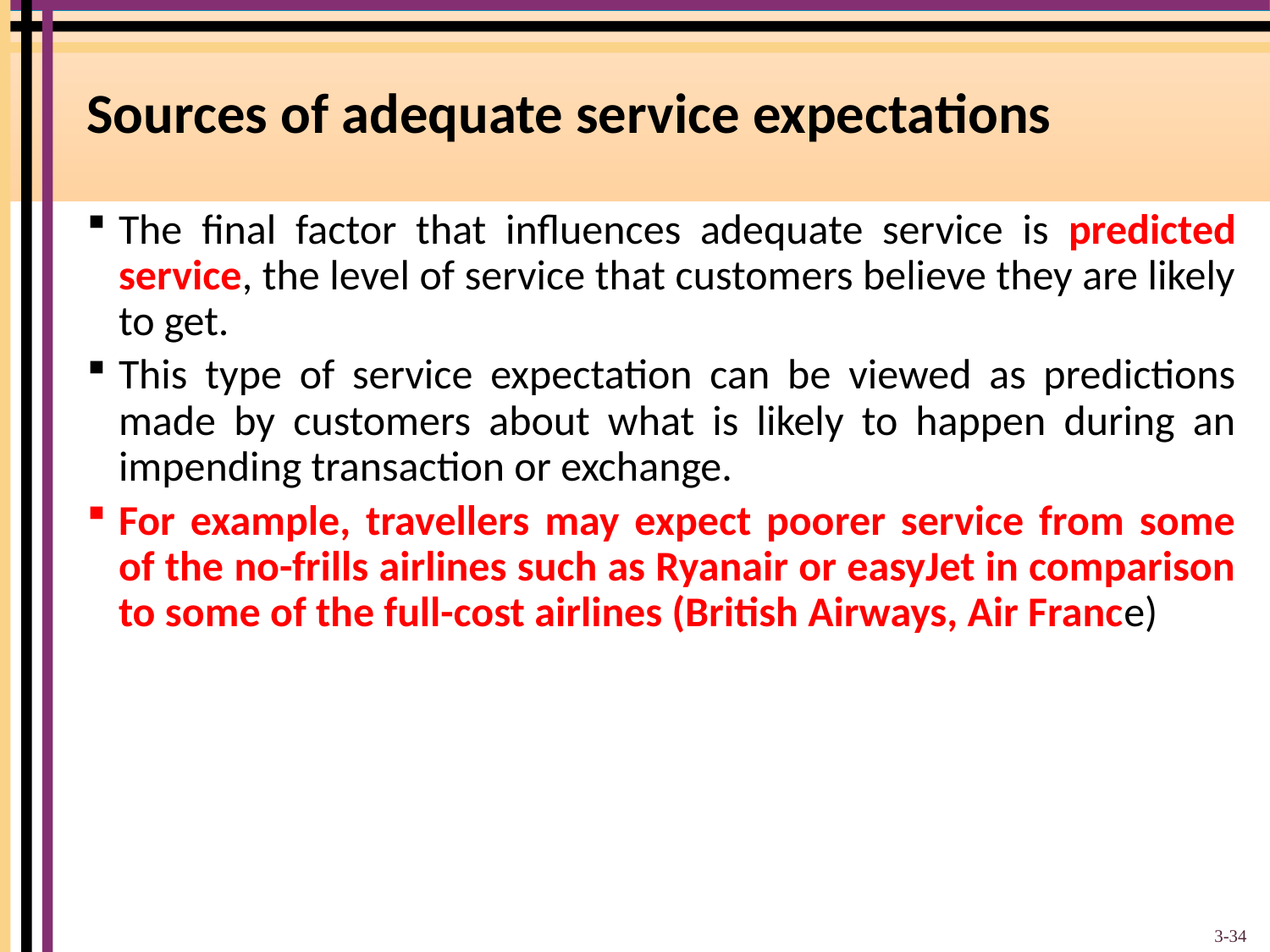

# Sources of adequate service expectations
The final factor that influences adequate service is predicted service, the level of service that customers believe they are likely to get.
This type of service expectation can be viewed as predictions made by customers about what is likely to happen during an impending transaction or exchange.
For example, travellers may expect poorer service from some of the no-frills airlines such as Ryanair or easyJet in comparison to some of the full-cost airlines (British Airways, Air France)
3-34